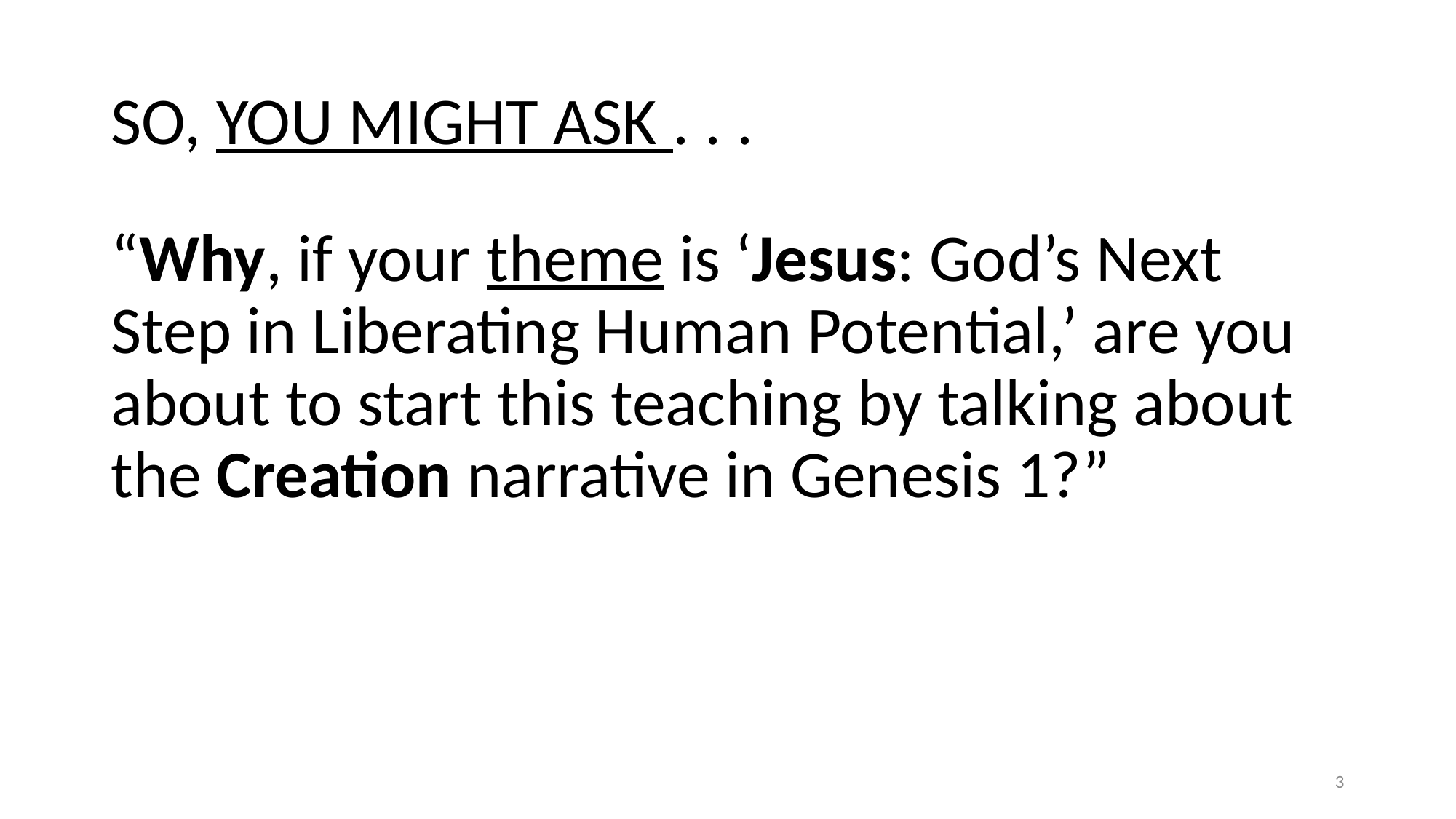

# SO, YOU MIGHT ASK . . .
“Why, if your theme is ‘Jesus: God’s Next Step in Liberating Human Potential,’ are you about to start this teaching by talking about the Creation narrative in Genesis 1?”
3